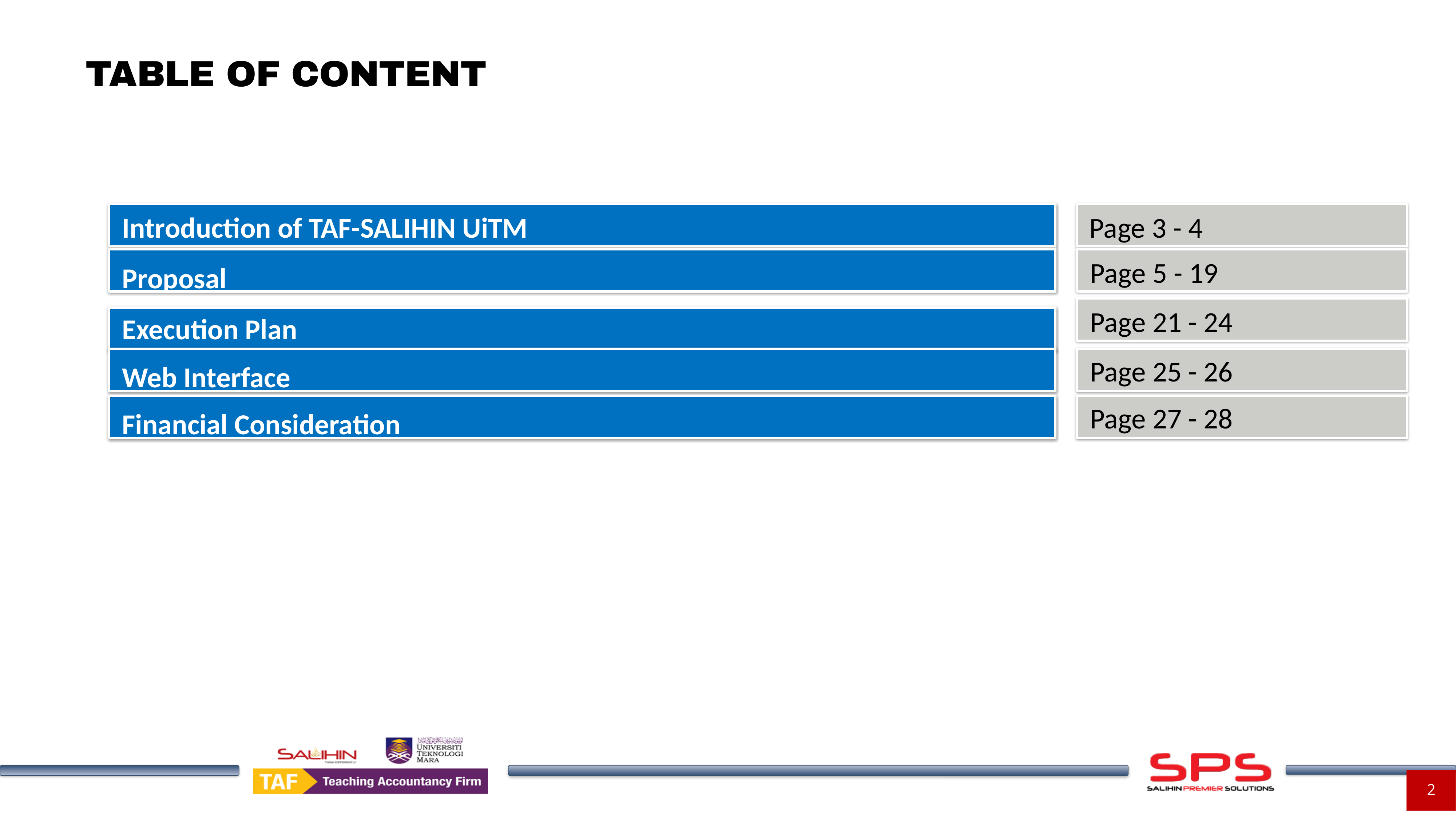

TABLE OF CONTENT
Introduction of TAF-SALIHIN UiTM
Page 3 - 4

Page 5 - 19

Proposal
Page 21 - 24

Execution Plan

Page 25 - 26

Web Interface
Page 27 - 28

Financial Consideration
2